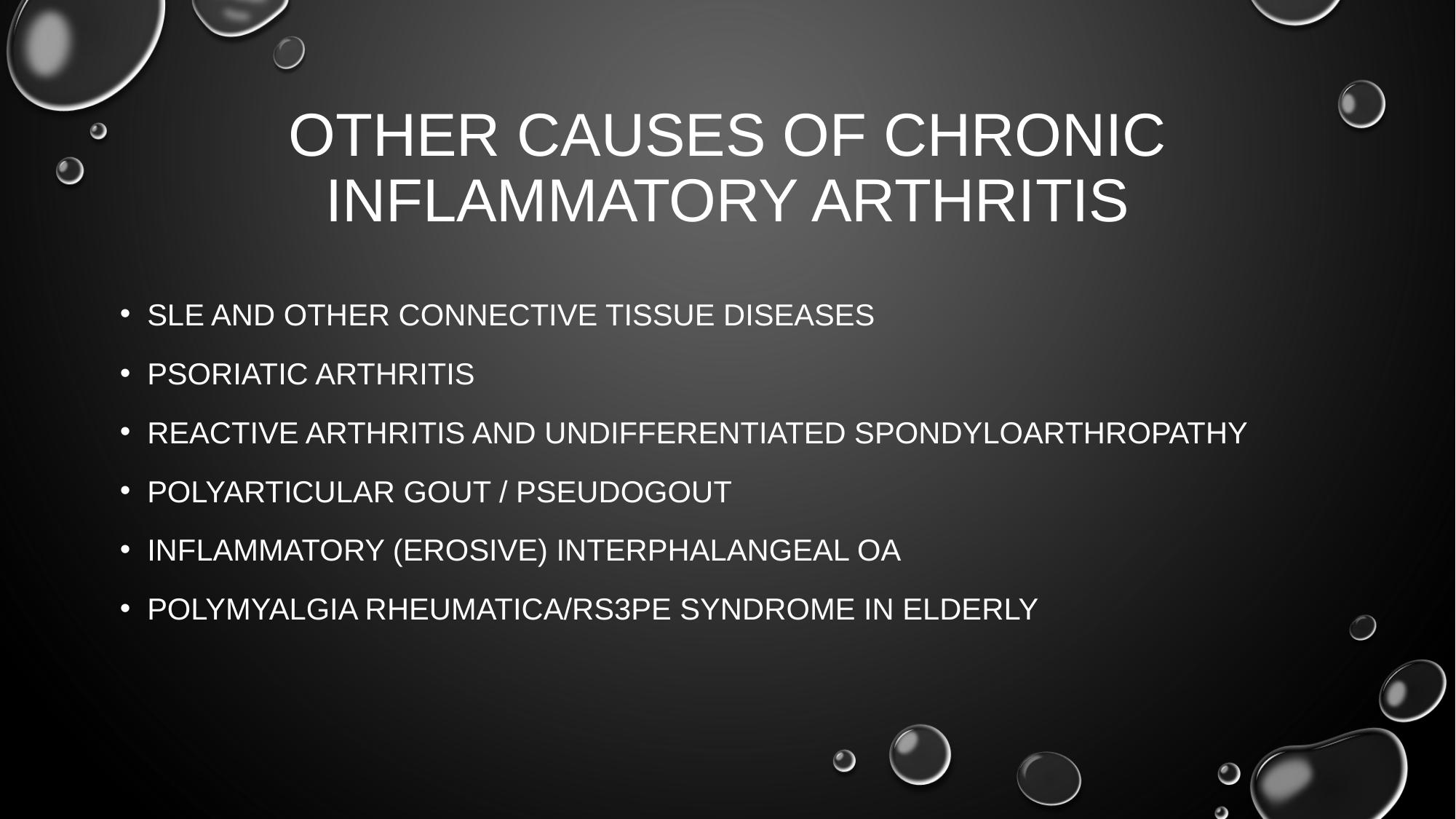

# Other Causes of Chronic Inflammatory Arthritis
SLE and other connective tissue diseases
Psoriatic arthritis
Reactive arthritis and undifferentiated spondyloarthropathy
Polyarticular gout / pseudogout
Inflammatory (erosive) interphalangeal OA
Polymyalgia rheumatica/RS3PE syndrome in elderly